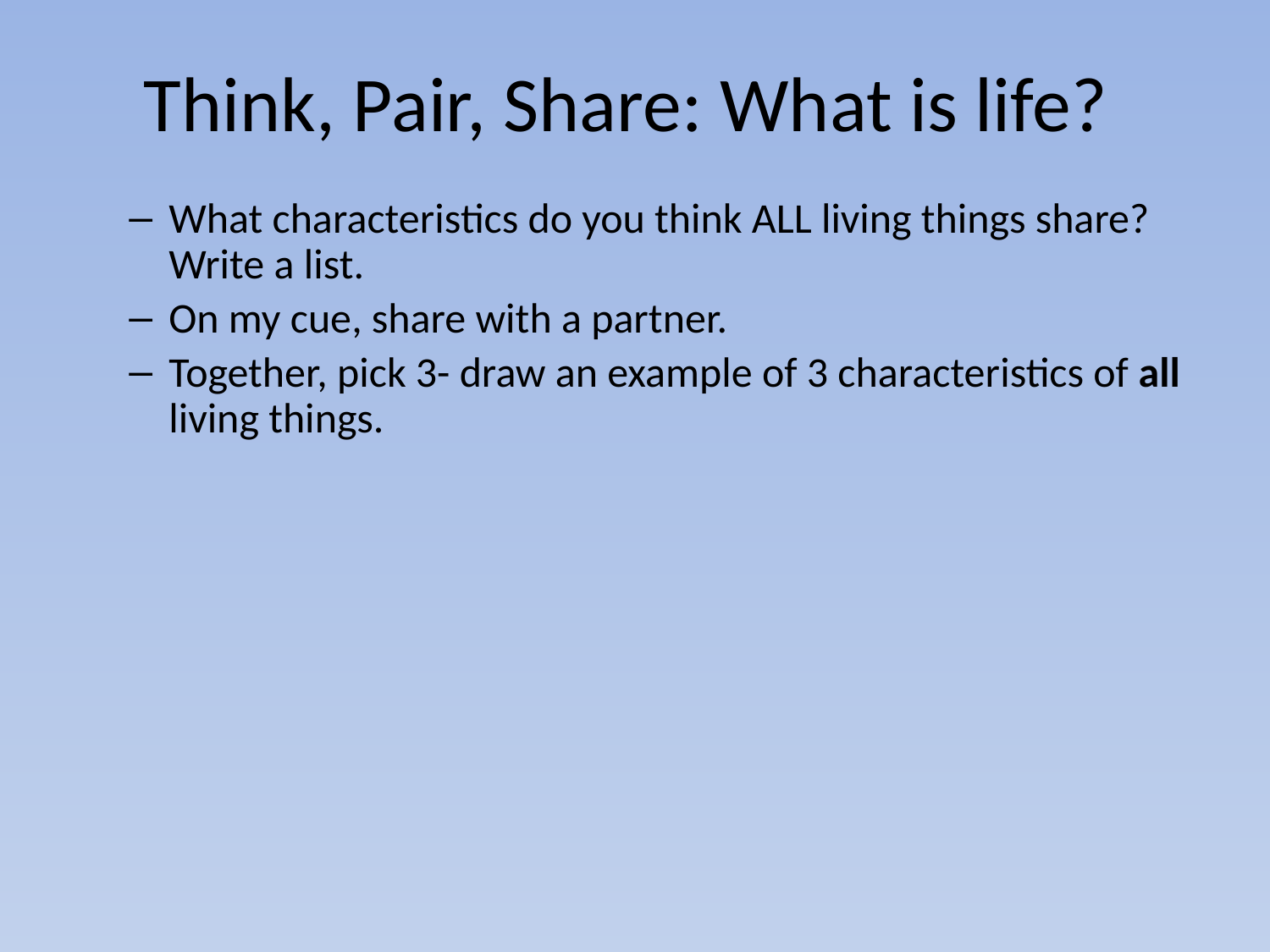

# Think, Pair, Share: What is life?
What characteristics do you think ALL living things share? Write a list.
On my cue, share with a partner.
Together, pick 3- draw an example of 3 characteristics of all living things.